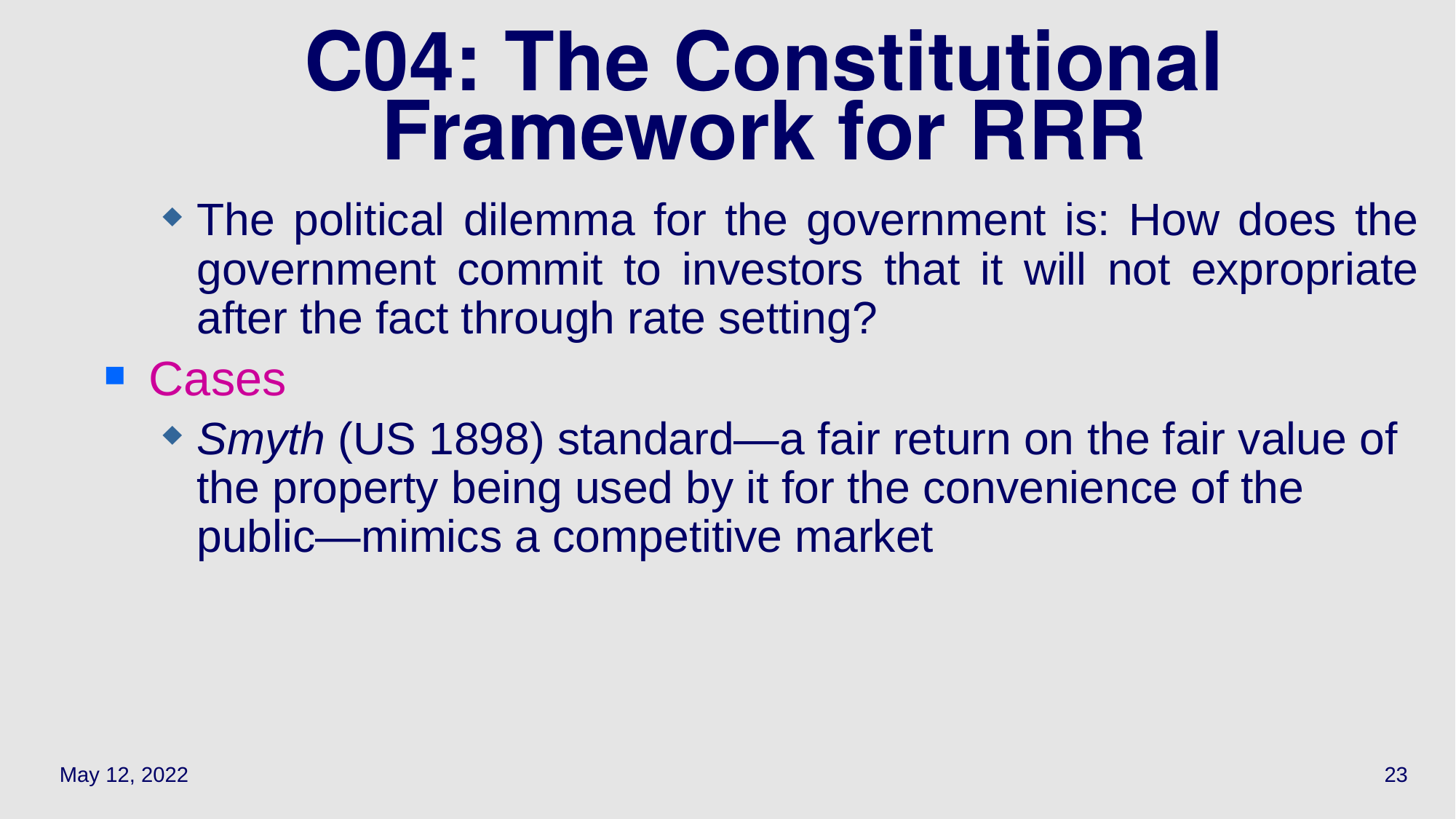

23
# C04: The Constitutional Framework for RRR
The political dilemma for the government is: How does the government commit to investors that it will not expropriate after the fact through rate setting?
Cases
Smyth (US 1898) standard—a fair return on the fair value of the property being used by it for the convenience of the public—mimics a competitive market
May 12, 2022